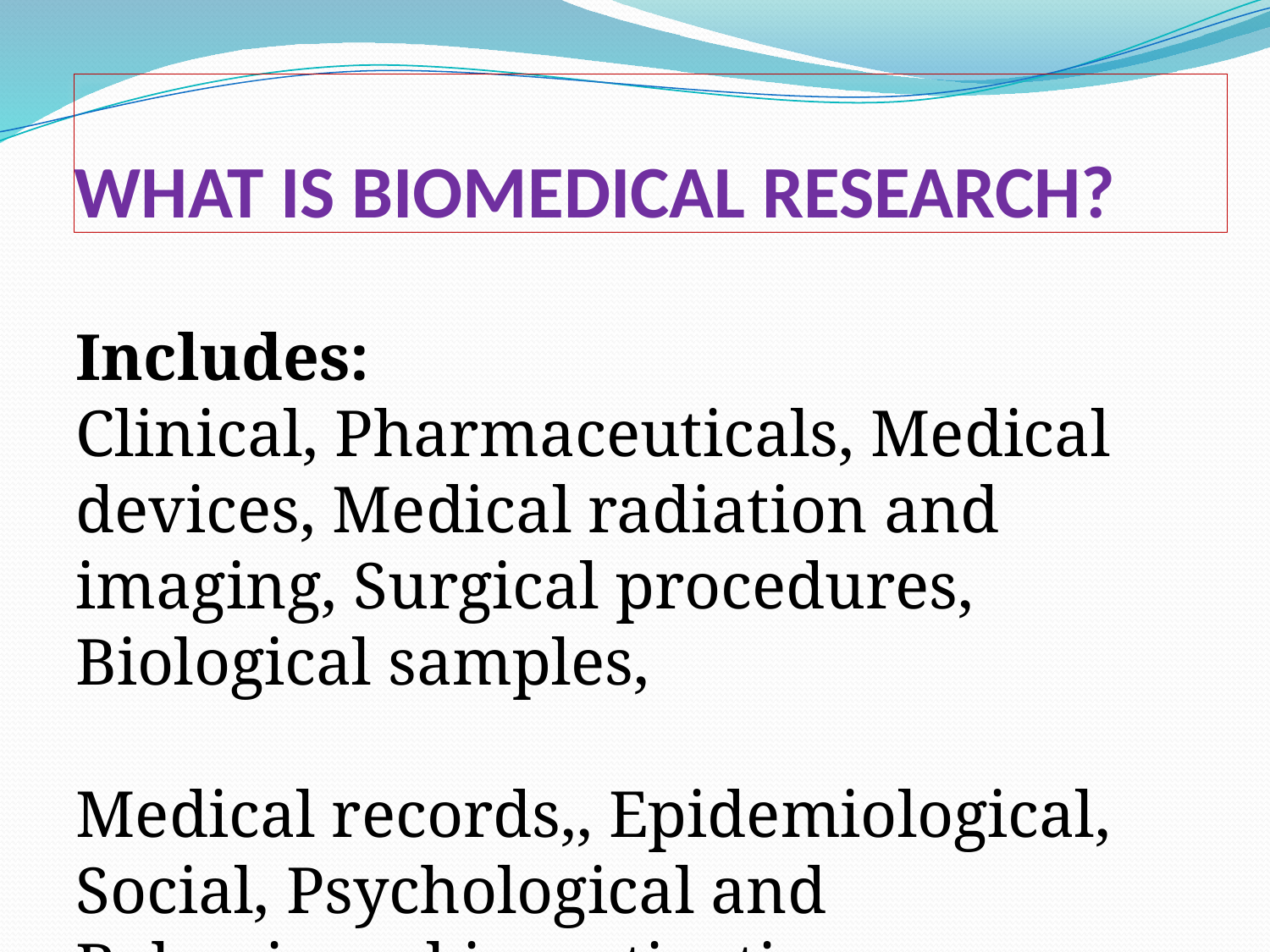

# WHAT IS BIOMEDICAL RESEARCH?

Includes:
Clinical, Pharmaceuticals, Medical devices, Medical radiation and imaging, Surgical procedures, Biological samples,

Medical records,, Epidemiological, Social, Psychological and Behavioural investigations.